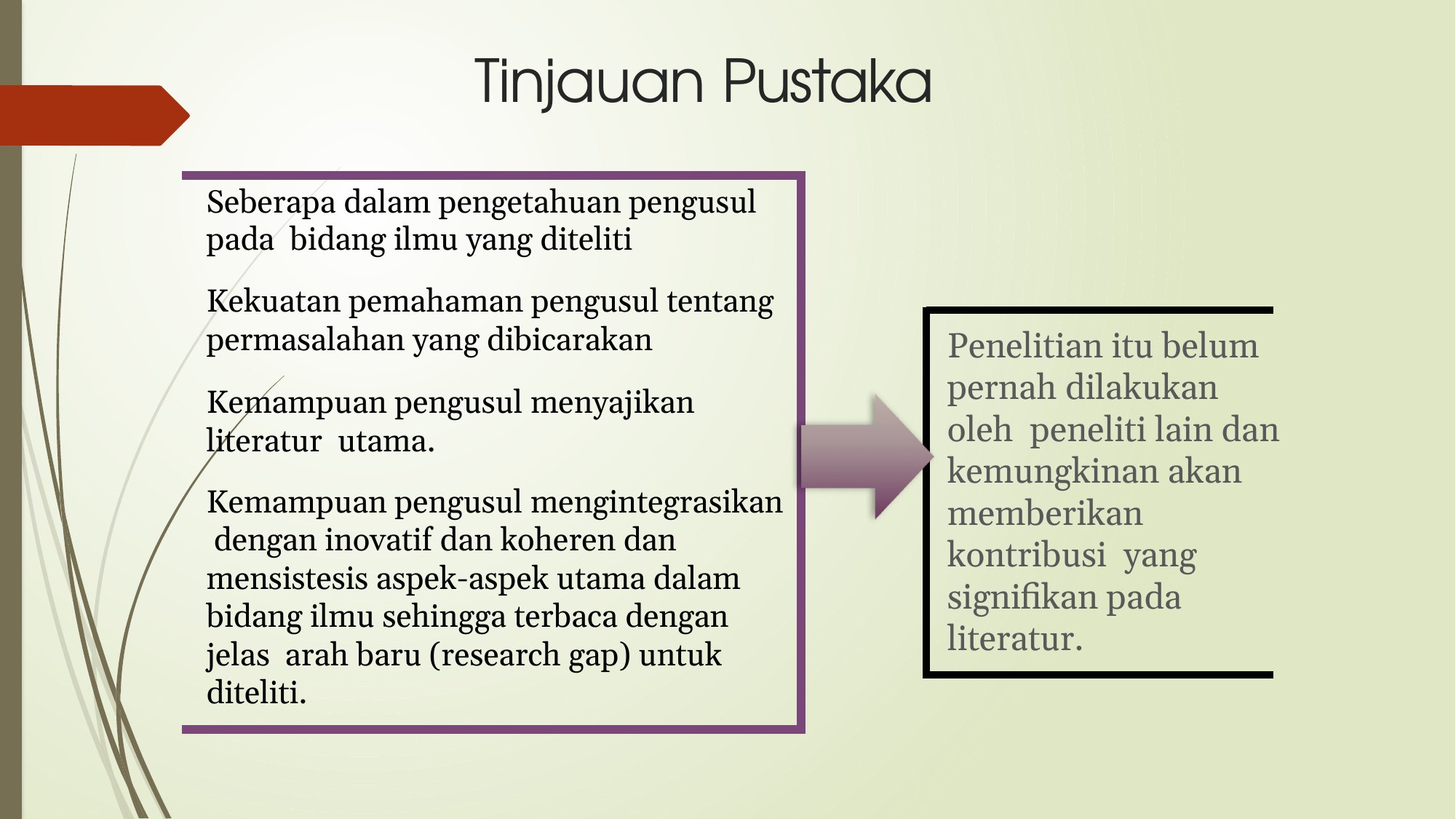

# Tinjauan Pustaka

Seberapa dalam pengetahuan pengusul pada  bidang ilmu yang diteliti
Kekuatan pemahaman pengusul tentang  permasalahan yang dibicarakan
Kemampuan pengusul menyajikan literatur  utama.
Kemampuan pengusul mengintegrasikan  dengan inovatif dan koheren dan  mensistesis aspek-aspek utama dalam  bidang ilmu sehingga terbaca dengan jelas  arah baru (research gap) untuk diteliti.

Penelitian itu belum  pernah dilakukan oleh  peneliti lain dan  kemungkinan akan  memberikan kontribusi  yang signifikan pada  literatur.